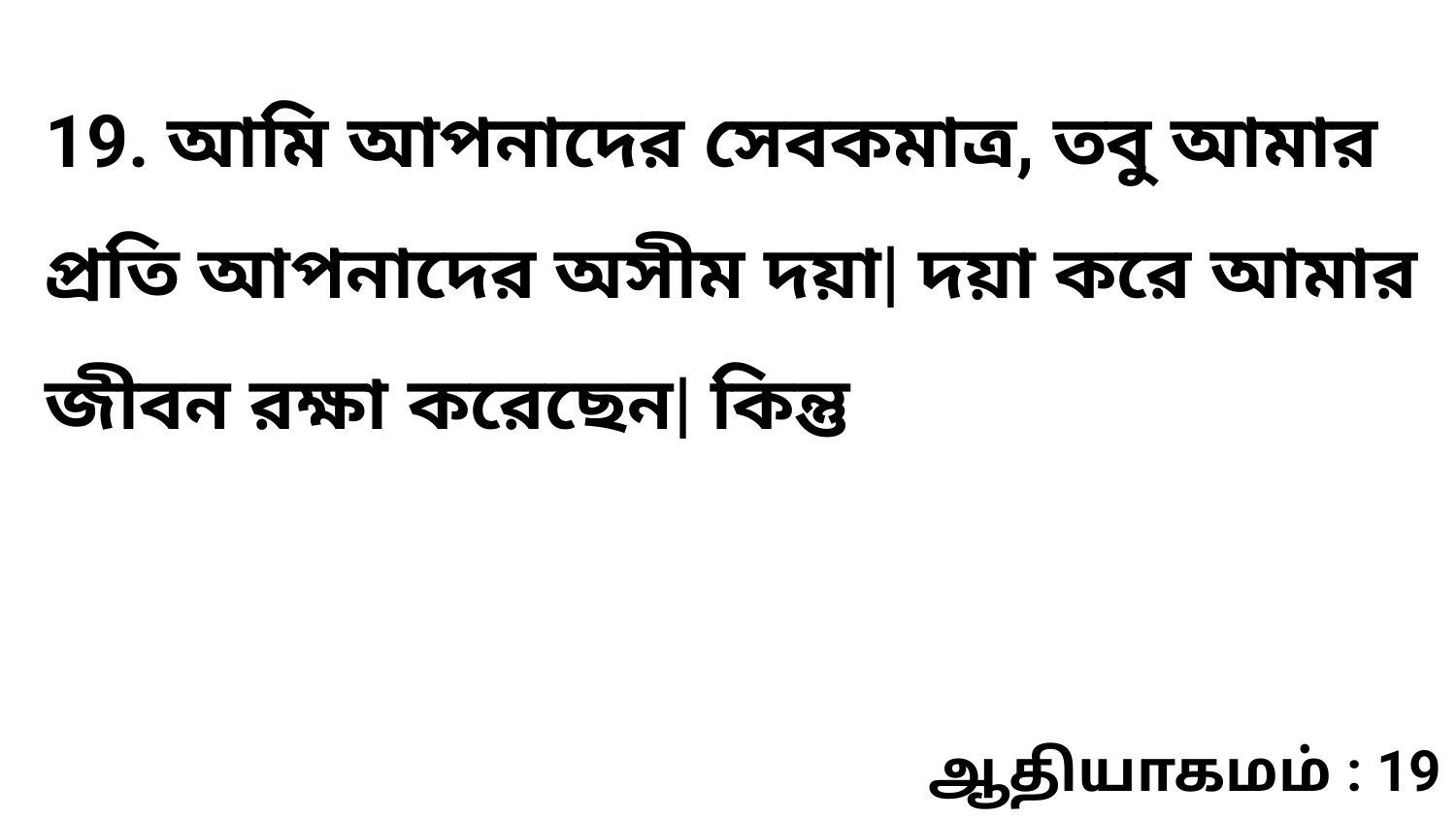

19. আমি আপনাদের সেবকমাত্র, তবু আমার প্রতি আপনাদের অসীম দয়া| দয়া করে আমার জীবন রক্ষা করেছেন| কিন্তু
ஆதியாகமம் : 19